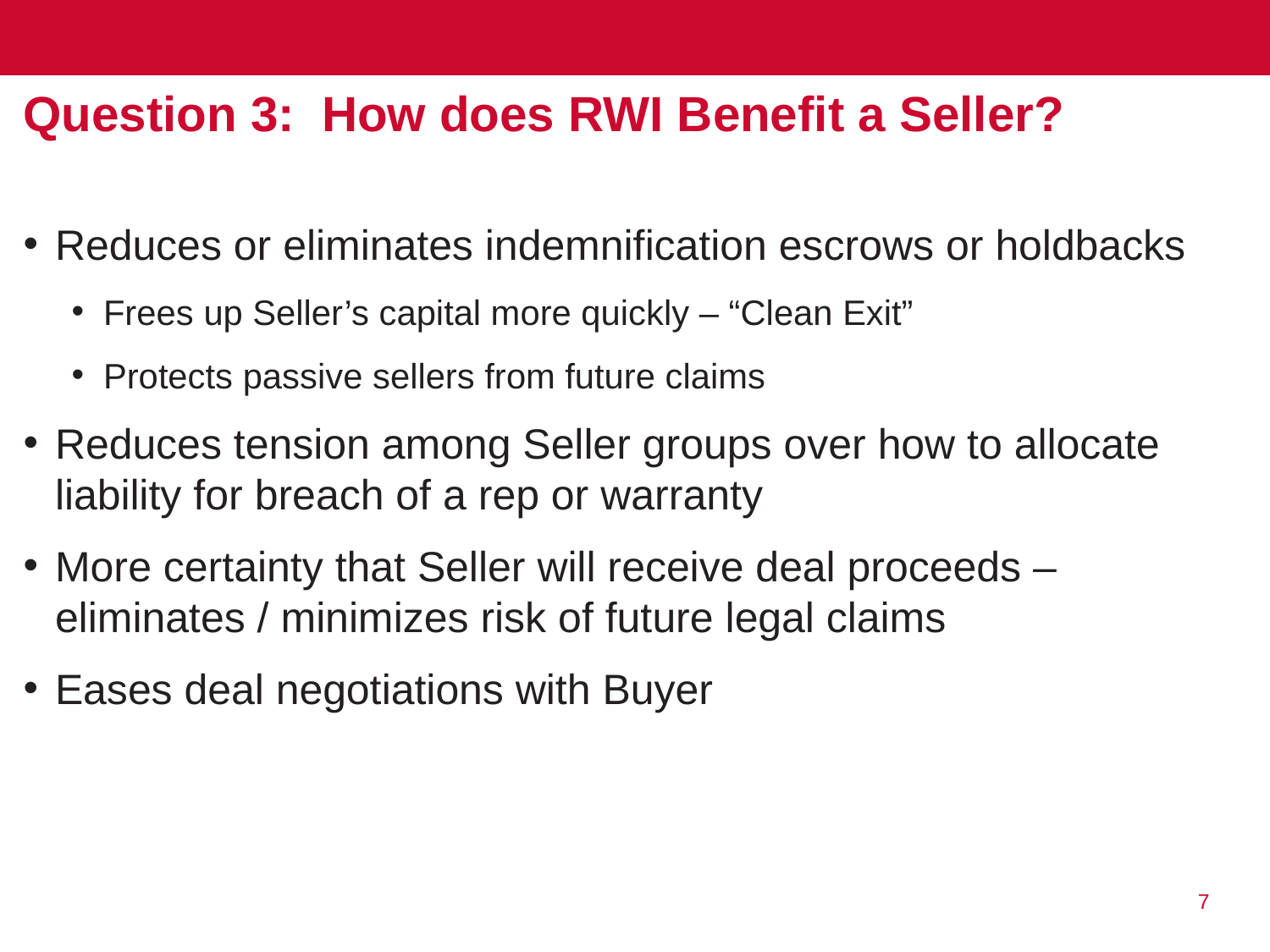

# Question 3:  How does RWI Benefit a Seller?
Reduces or eliminates indemnification escrows or holdbacks
Frees up Seller’s capital more quickly – “Clean Exit”
Protects passive sellers from future claims
Reduces tension among Seller groups over how to allocate liability for breach of a rep or warranty
More certainty that Seller will receive deal proceeds – eliminates / minimizes risk of future legal claims
Eases deal negotiations with Buyer
7